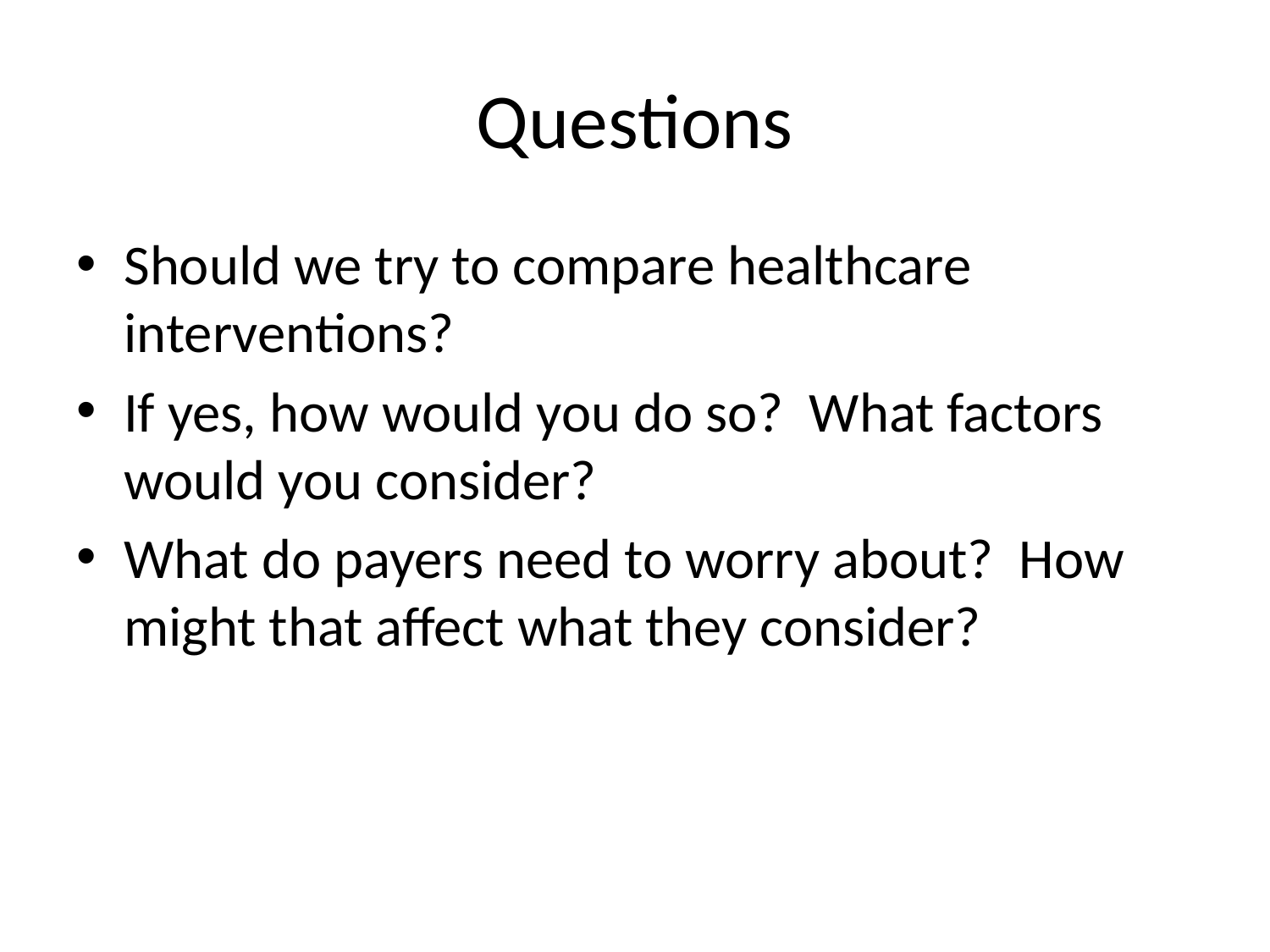

# Questions
Should we try to compare healthcare interventions?
If yes, how would you do so?  What factors would you consider?
What do payers need to worry about?  How might that affect what they consider?